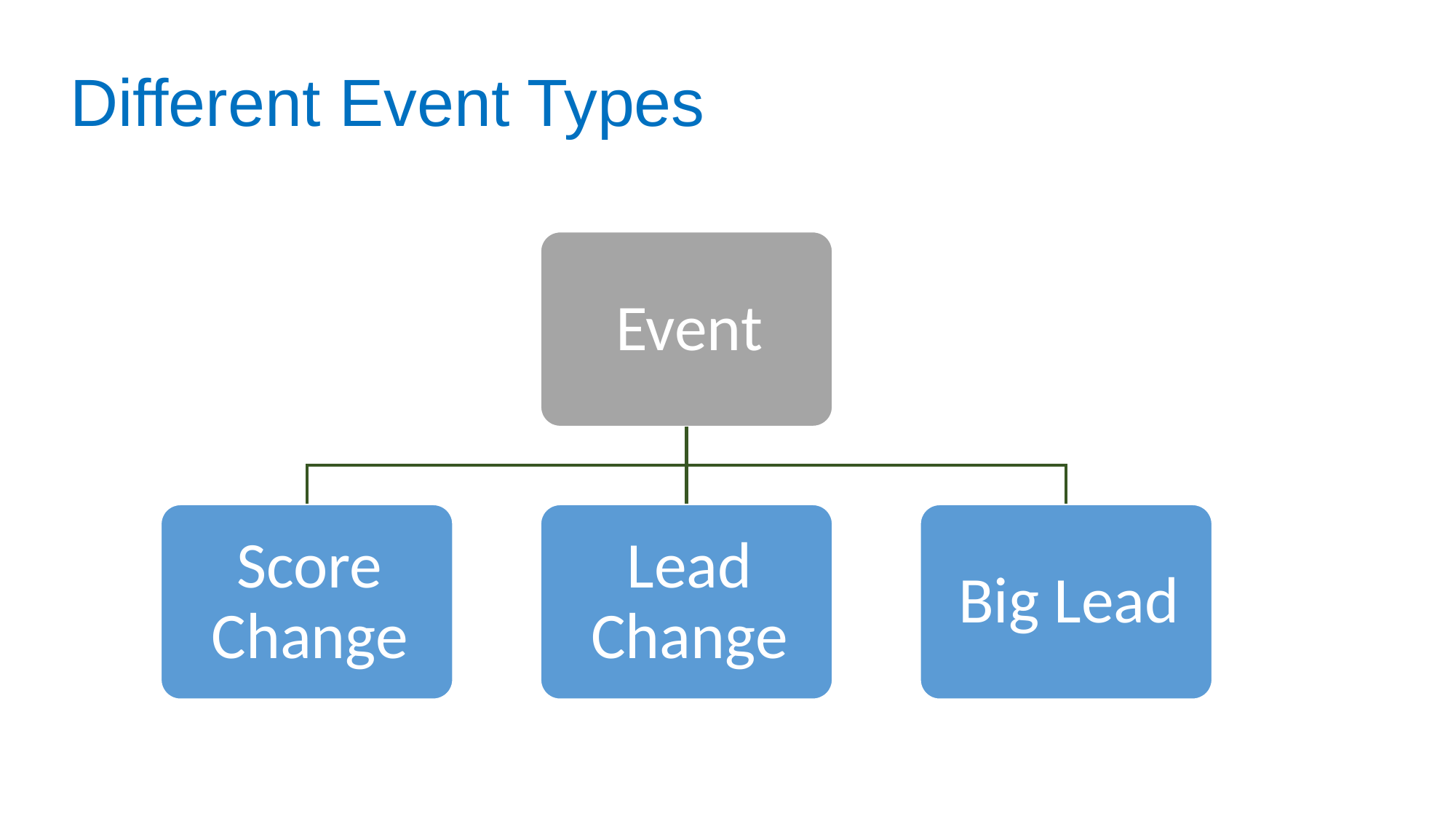

# Different Event Types
Event
Score Change
Lead Change
Big Lead